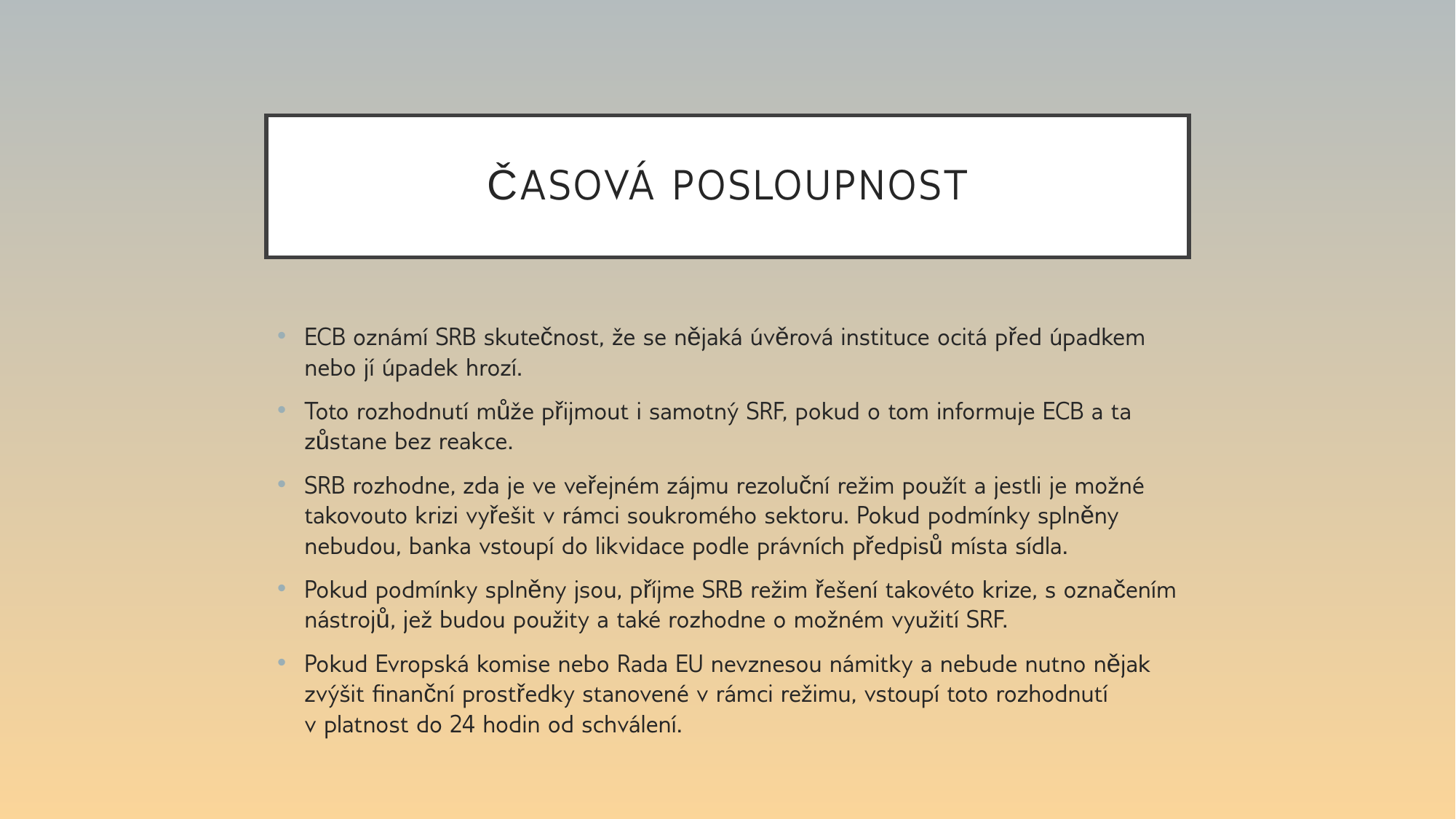

# Časová posloupnost
ECB oznámí SRB skutečnost, že se nějaká úvěrová instituce ocitá před úpadkem nebo jí úpadek hrozí.
Toto rozhodnutí může přijmout i samotný SRF, pokud o tom informuje ECB a ta zůstane bez reakce.
SRB rozhodne, zda je ve veřejném zájmu rezoluční režim použít a jestli je možné takovouto krizi vyřešit v rámci soukromého sektoru. Pokud podmínky splněny nebudou, banka vstoupí do likvidace podle právních předpisů místa sídla.
Pokud podmínky splněny jsou, příjme SRB režim řešení takovéto krize, s označením nástrojů, jež budou použity a také rozhodne o možném využití SRF.
Pokud Evropská komise nebo Rada EU nevznesou námitky a nebude nutno nějak zvýšit finanční prostředky stanovené v rámci režimu, vstoupí toto rozhodnutí v platnost do 24 hodin od schválení.